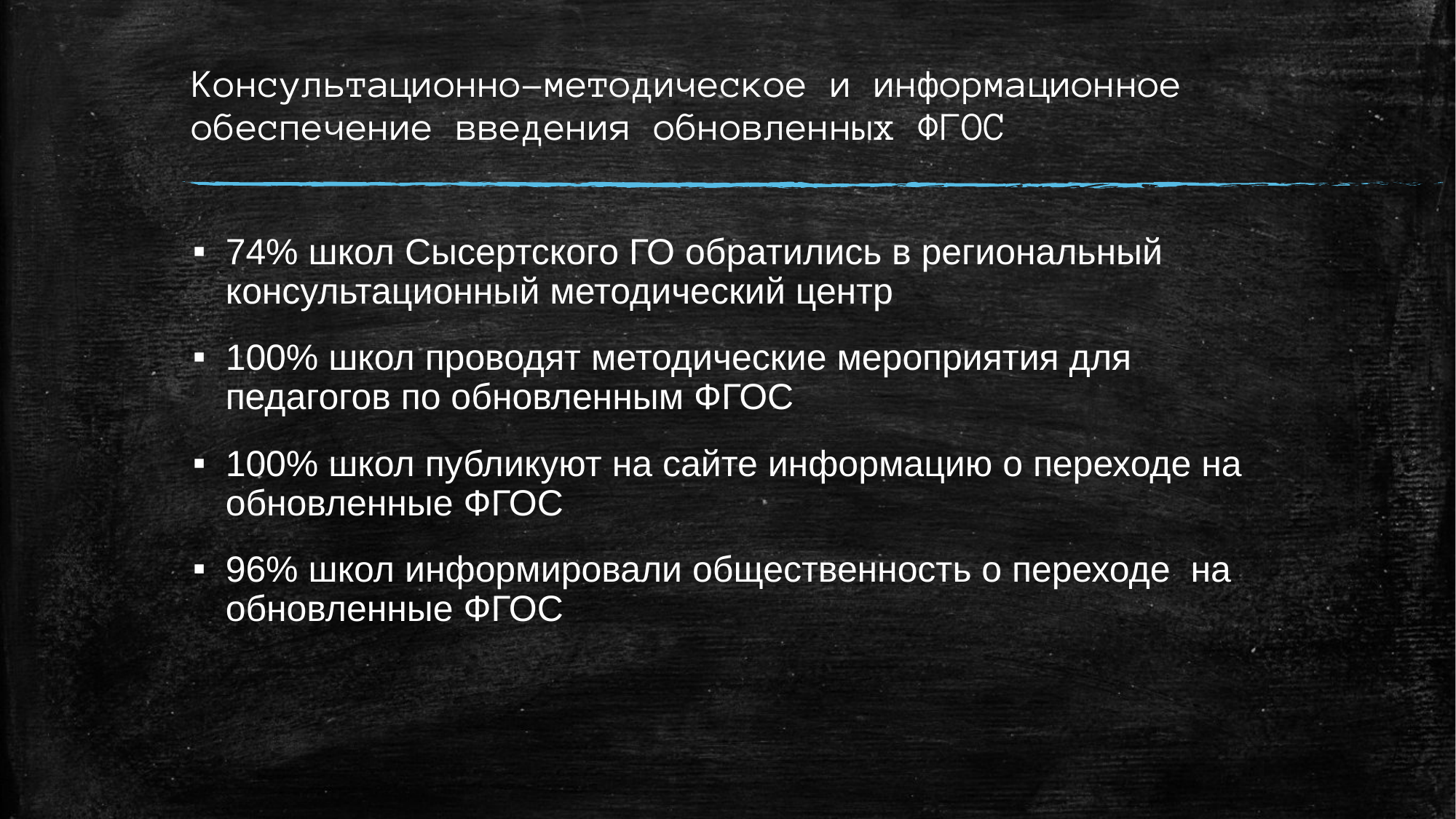

# Консультационно-методическое и информационное обеспечение введения обновленных ФГОС
74% школ Сысертского ГО обратились в региональный консультационный методический центр
100% школ проводят методические мероприятия для педагогов по обновленным ФГОС
100% школ публикуют на сайте информацию о переходе на обновленные ФГОС
96% школ информировали общественность о переходе  на обновленные ФГОС